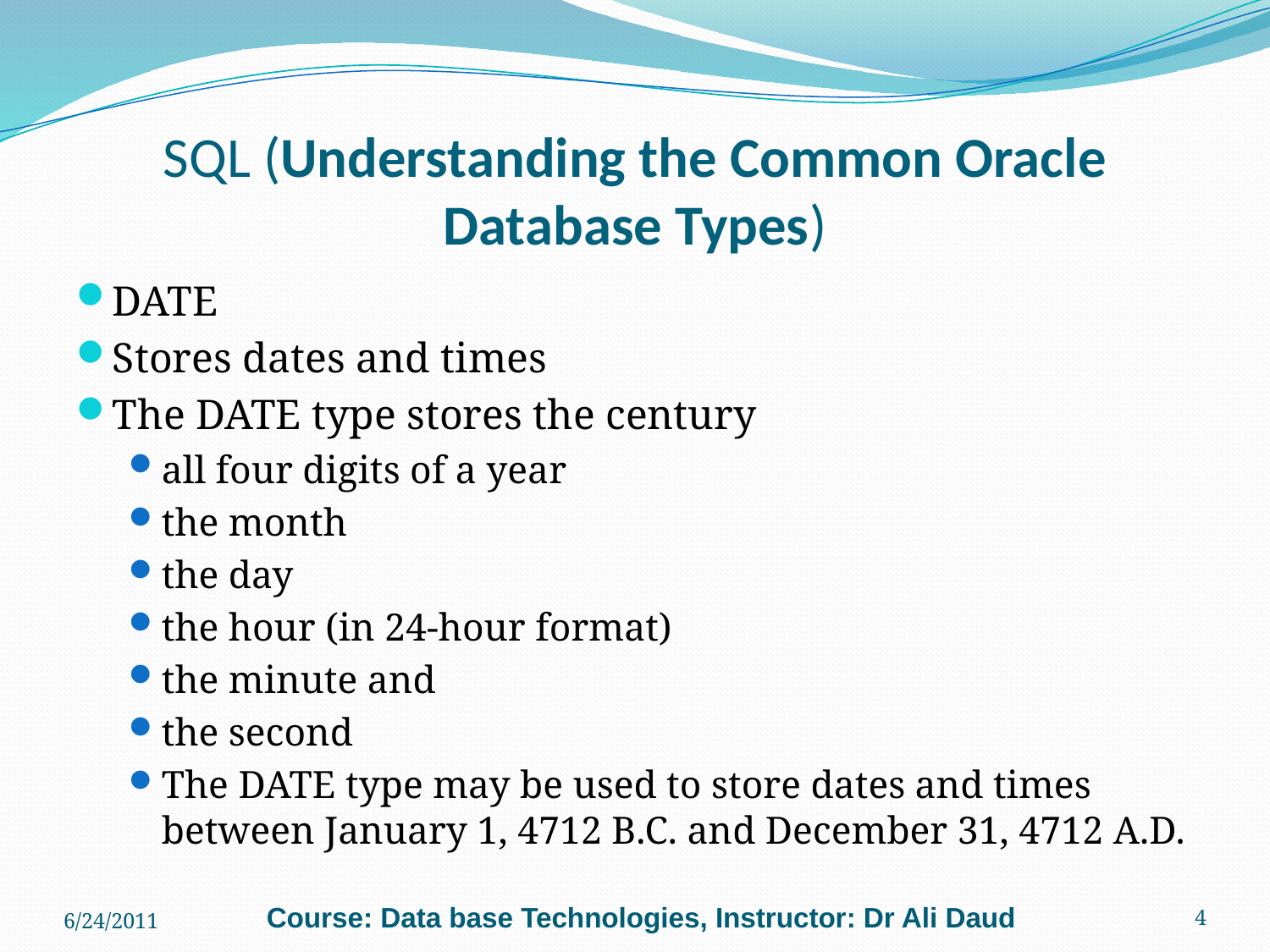

# SQL (Understanding the Common Oracle Database Types)
DATE
Stores dates and times
The DATE type stores the century
all four digits of a year
the month
the day
the hour (in 24-hour format)
the minute and
the second
The DATE type may be used to store dates and times between January 1, 4712 B.C. and December 31, 4712 A.D.

6/24/2011
Course: Data base Technologies, Instructor: Dr Ali Daud
4